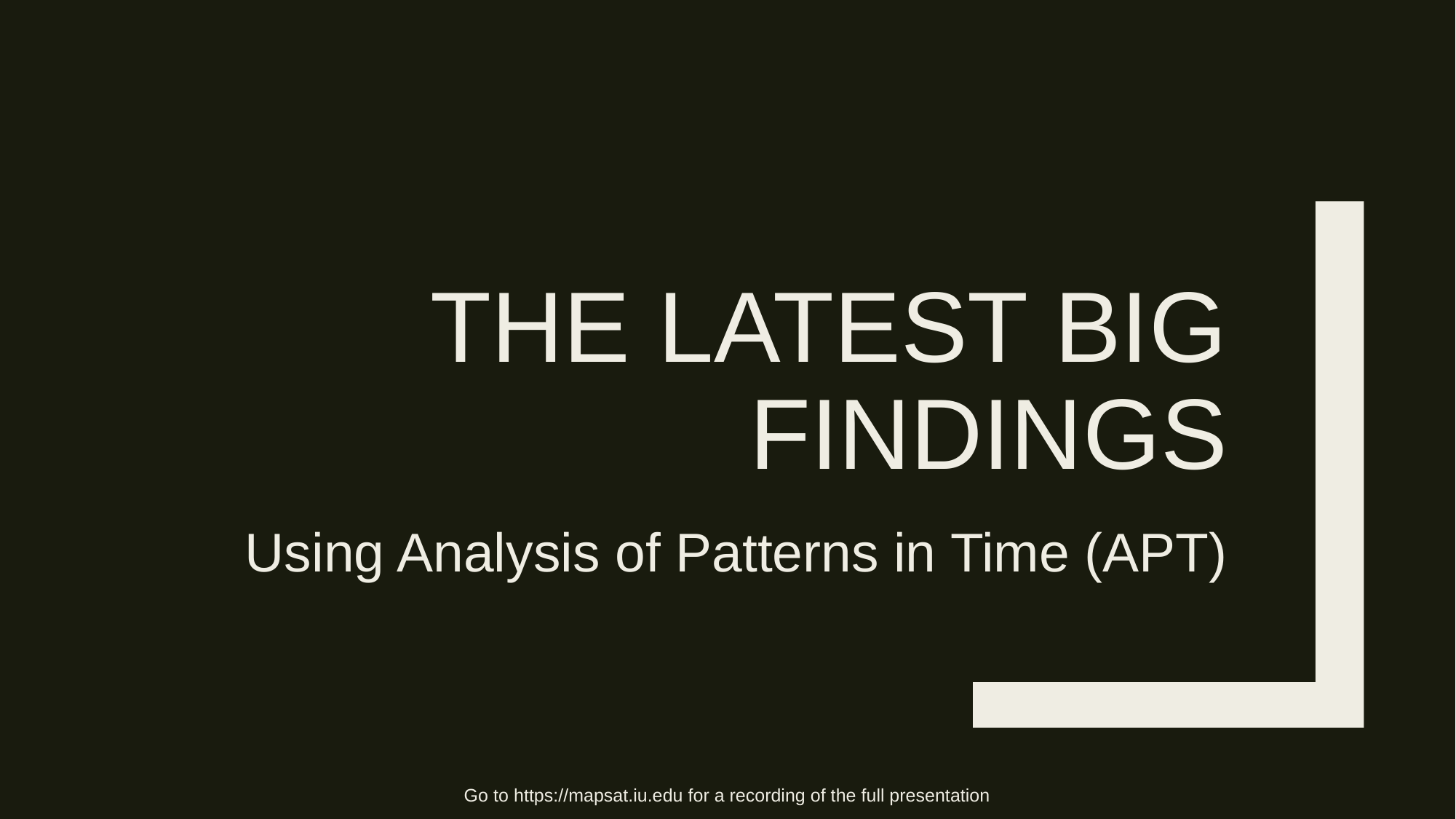

# The latest big Findings
Using Analysis of Patterns in Time (APT)
Go to https://mapsat.iu.edu for a recording of the full presentation